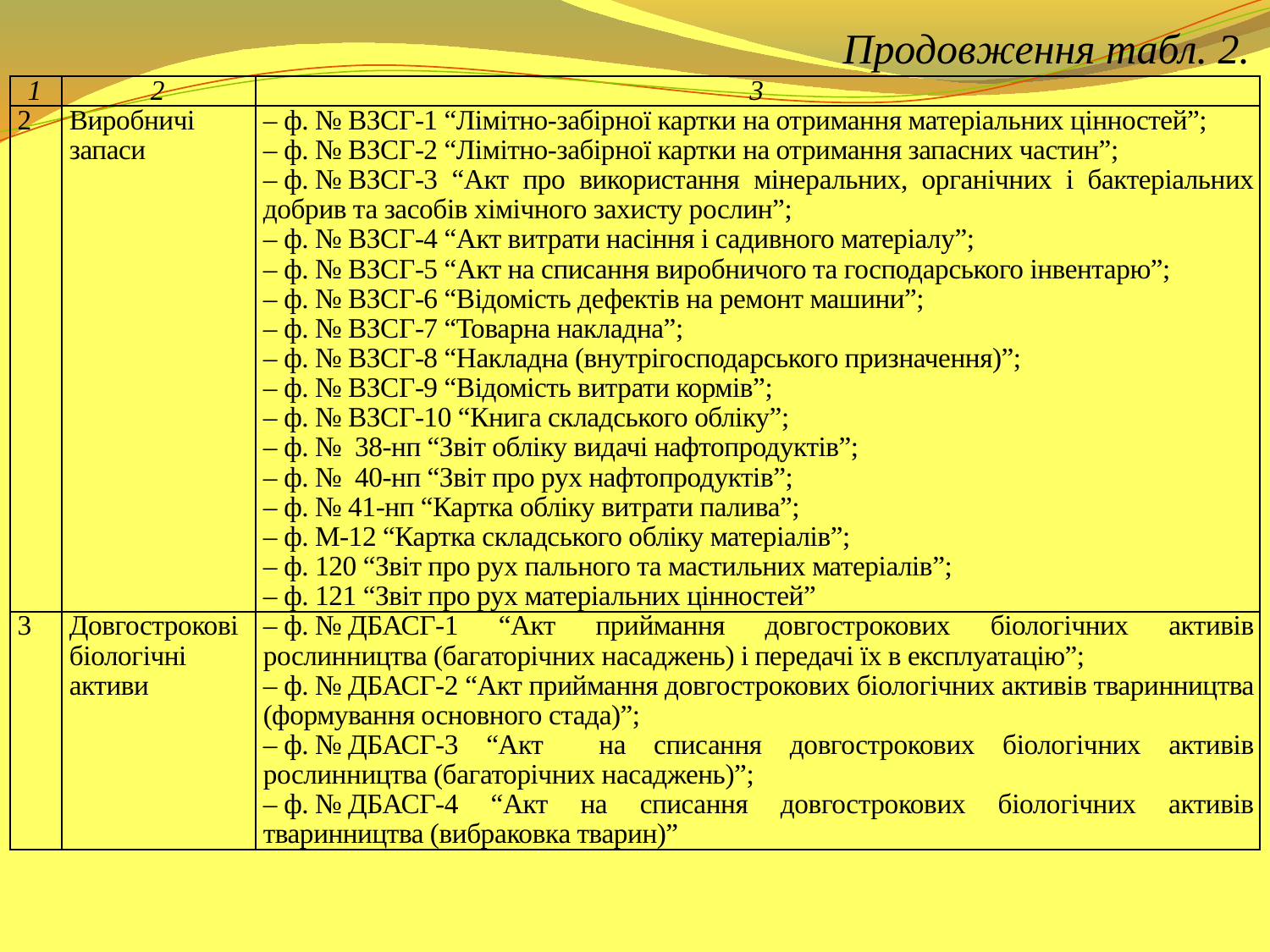

Продовження табл. 2.
| 1 | 2 | 3 |
| --- | --- | --- |
| 2 | Виробничі запаси | – ф. № ВЗСГ-1 “Лімітно-забірної картки на отримання матеріальних цінностей”; – ф. № ВЗСГ-2 “Лімітно-забірної картки на отримання запасних частин”; – ф. № ВЗСГ-3 “Акт про використання мінеральних, органічних і бактеріальних добрив та засобів хімічного захисту рослин”; – ф. № ВЗСГ-4 “Акт витрати насіння і садивного матеріалу”; – ф. № ВЗСГ-5 “Акт на списання виробничого та господарського інвентарю”; – ф. № ВЗСГ-6 “Відомість дефектів на ремонт машини”; – ф. № ВЗСГ-7 “Товарна накладна”; – ф. № ВЗСГ-8 “Накладна (внутрігосподарського призначення)”; – ф. № ВЗСГ-9 “Відомість витрати кормів”; – ф. № ВЗСГ-10 “Книга складського обліку”; – ф. №  38-нп “Звіт обліку видачі нафтопродуктів”; – ф. №  40-нп “Звіт про рух нафтопродуктів”; – ф. № 41-нп “Картка обліку витрати палива”; – ф. М-12 “Картка складського обліку матеріалів”; – ф. 120 “Звіт про рух пального та мастильних матеріалів”; – ф. 121 “Звіт про рух матеріальних цінностей” |
| 3 | Довгострокові біологічні активи | – ф. № ДБАСГ-1 “Акт приймання довгострокових біологічних активів рослинництва (багаторічних насаджень) і передачі їх в експлуатацію”; – ф. № ДБАСГ-2 “Акт приймання довгострокових біологічних активів тваринництва (формування основного стада)”; – ф. № ДБАСГ-3 “Акт на списання довгострокових біологічних активів рослинництва (багаторічних насаджень)”; – ф. № ДБАСГ-4 “Акт на списання довгострокових біологічних активів тваринництва (вибраковка тварин)” |